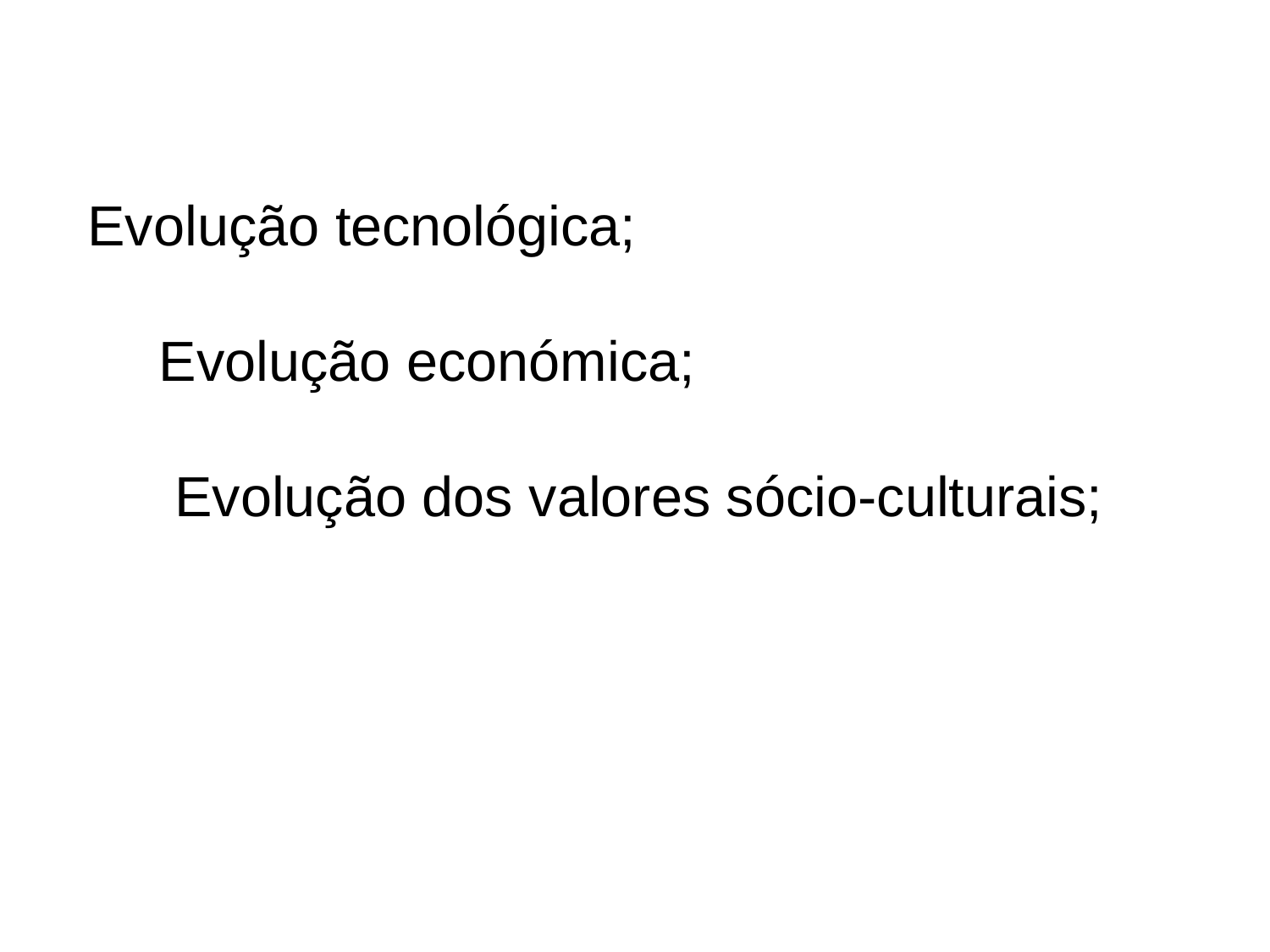

# Evolução tecnológica; Evolução económica; Evolução dos valores sócio-culturais;